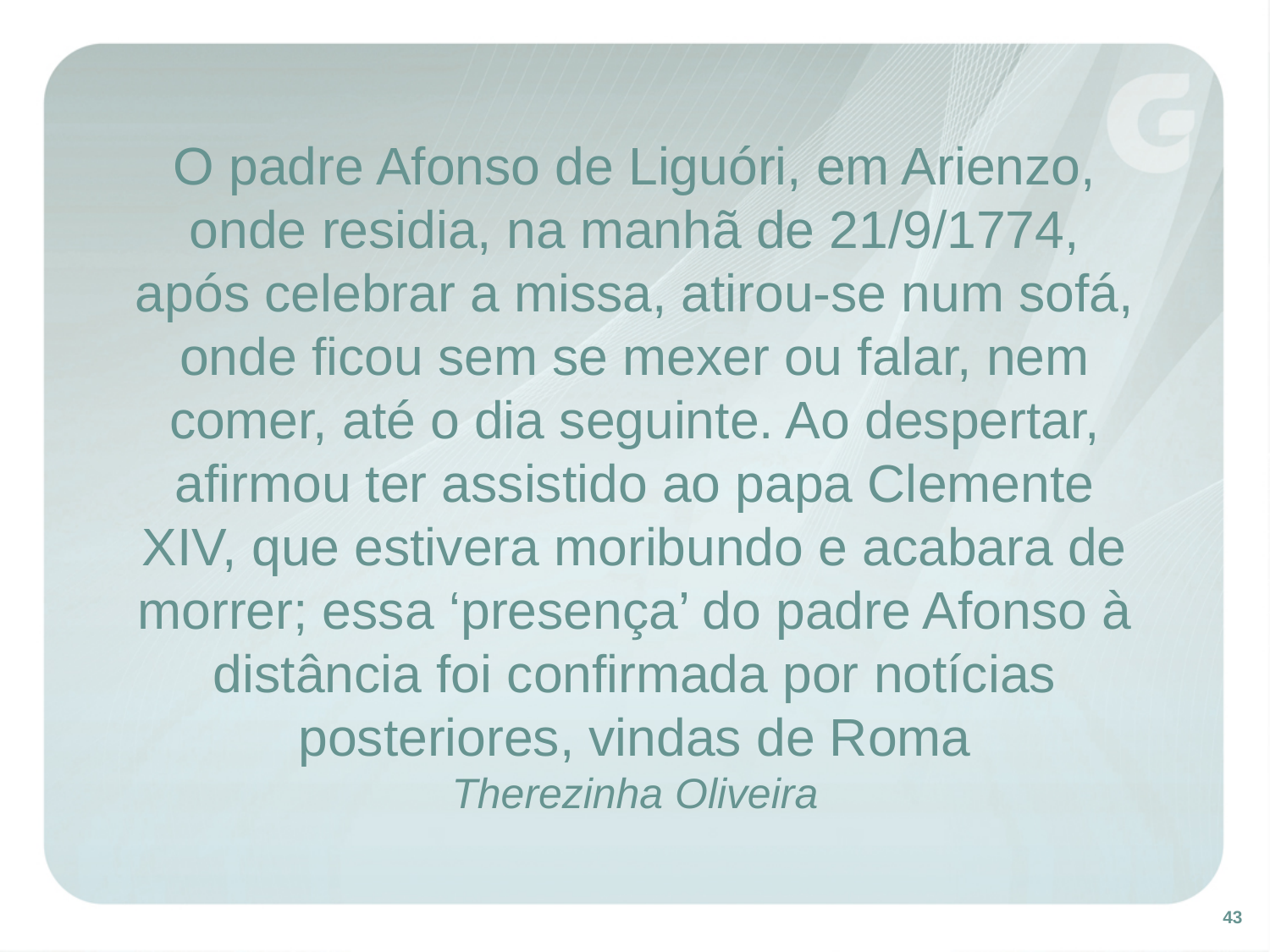

O padre Afonso de Liguóri, em Arienzo, onde residia, na manhã de 21/9/1774, após celebrar a missa, atirou-se num sofá, onde ficou sem se mexer ou falar, nem comer, até o dia seguinte. Ao despertar, afirmou ter assistido ao papa Clemente XIV, que estivera moribundo e acabara de morrer; essa ‘presença’ do padre Afonso à distância foi confirmada por notícias posteriores, vindas de Roma
Therezinha Oliveira
43